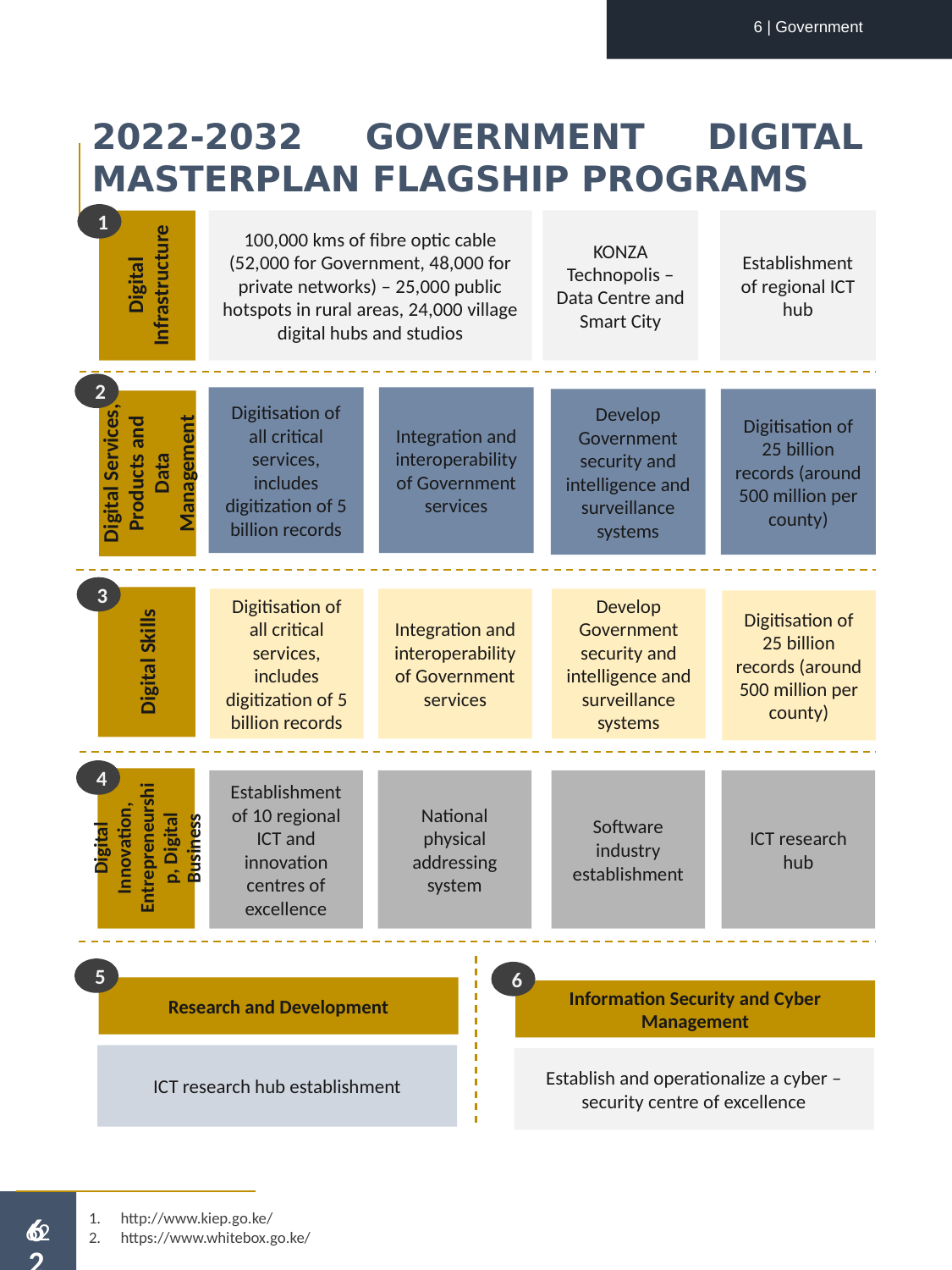

6 | Government
2022-2032 GOVERNMENT DIGITAL MASTERPLAN FLAGSHIP PROGRAMS
1
100,000 kms of fibre optic cable (52,000 for Government, 48,000 for private networks) – 25,000 public hotspots in rural areas, 24,000 village digital hubs and studios
KONZA Technopolis – Data Centre and Smart City
Establishment of regional ICT hub
Digital Infrastructure
2
Digitisation of all critical services, includes digitization of 5 billion records
Integration and interoperability of Government services
Develop Government security and intelligence and surveillance systems
Digitisation of 25 billion records (around 500 million per county)
Digital Services, Products and Data Management
3
Digitisation of all critical services, includes digitization of 5 billion records
Integration and interoperability of Government services
Develop Government security and intelligence and surveillance systems
Digitisation of 25 billion records (around 500 million per county)
Digital Skills
4
Establishment of 10 regional ICT and innovation centres of excellence
National physical addressing system
Software industry establishment
ICT research hub
Digital Innovation, Entrepreneurship, Digital Business
5
6
Research and Development
Information Security and Cyber Management
ICT research hub establishment
Establish and operationalize a cyber –security centre of excellence

http://www.kiep.go.ke/
https://www.whitebox.go.ke/
62